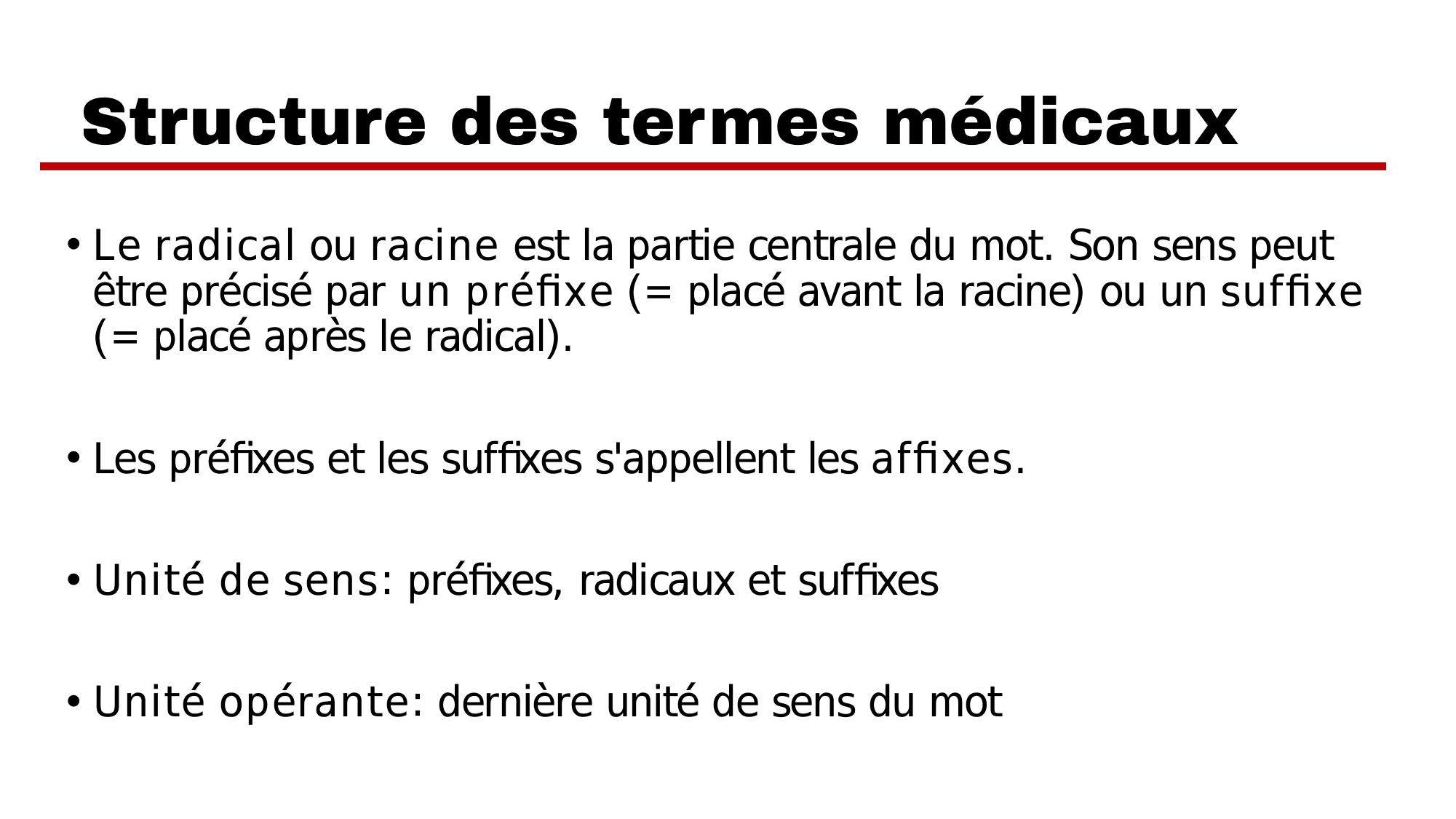

|  |
| --- |
# Structure des termes médicaux
|  |
| --- |
Le radical ou racine est la partie centrale du mot. Son sens peut être précisé par un préfixe (= placé avant la racine) ou un suffixe (= placé après le radical).

Les préfixes et les suffixes s'appellent les affixes.

Unité de sens: préfixes, radicaux et suffixes

Unité opérante: dernière unité de sens du mot